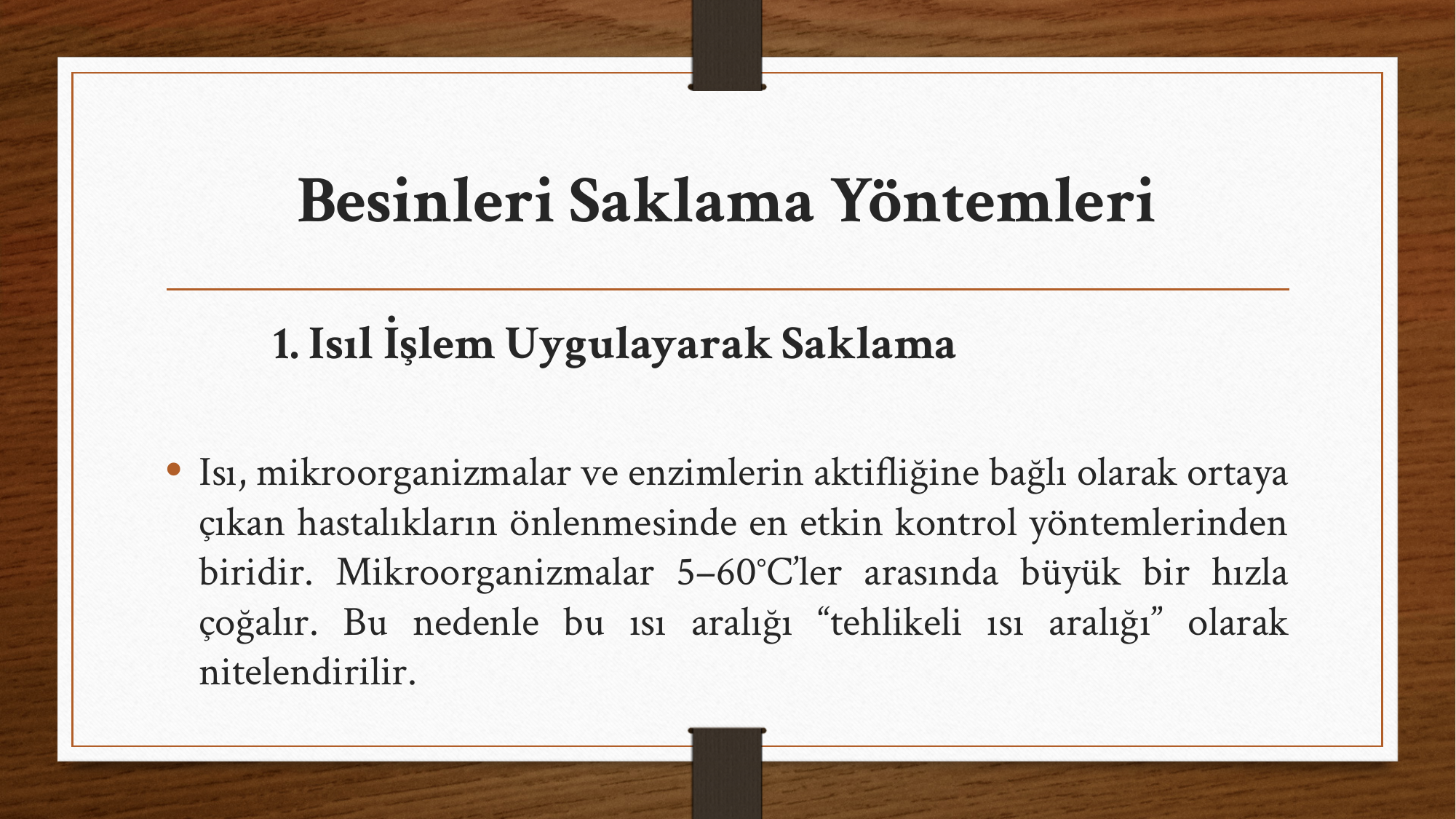

# Besinleri Saklama Yöntemleri
	1. Isıl İşlem Uygulayarak Saklama

Isı, mikroorganizmalar ve enzimlerin aktifliğine bağlı olarak ortaya çıkan hastalıkların önlenmesinde en etkin kontrol yöntemlerinden biridir. Mikroorganizmalar 5–60°C’ler arasında büyük bir hızla çoğalır. Bu nedenle bu ısı aralığı “tehlikeli ısı aralığı” olarak nitelendirilir.